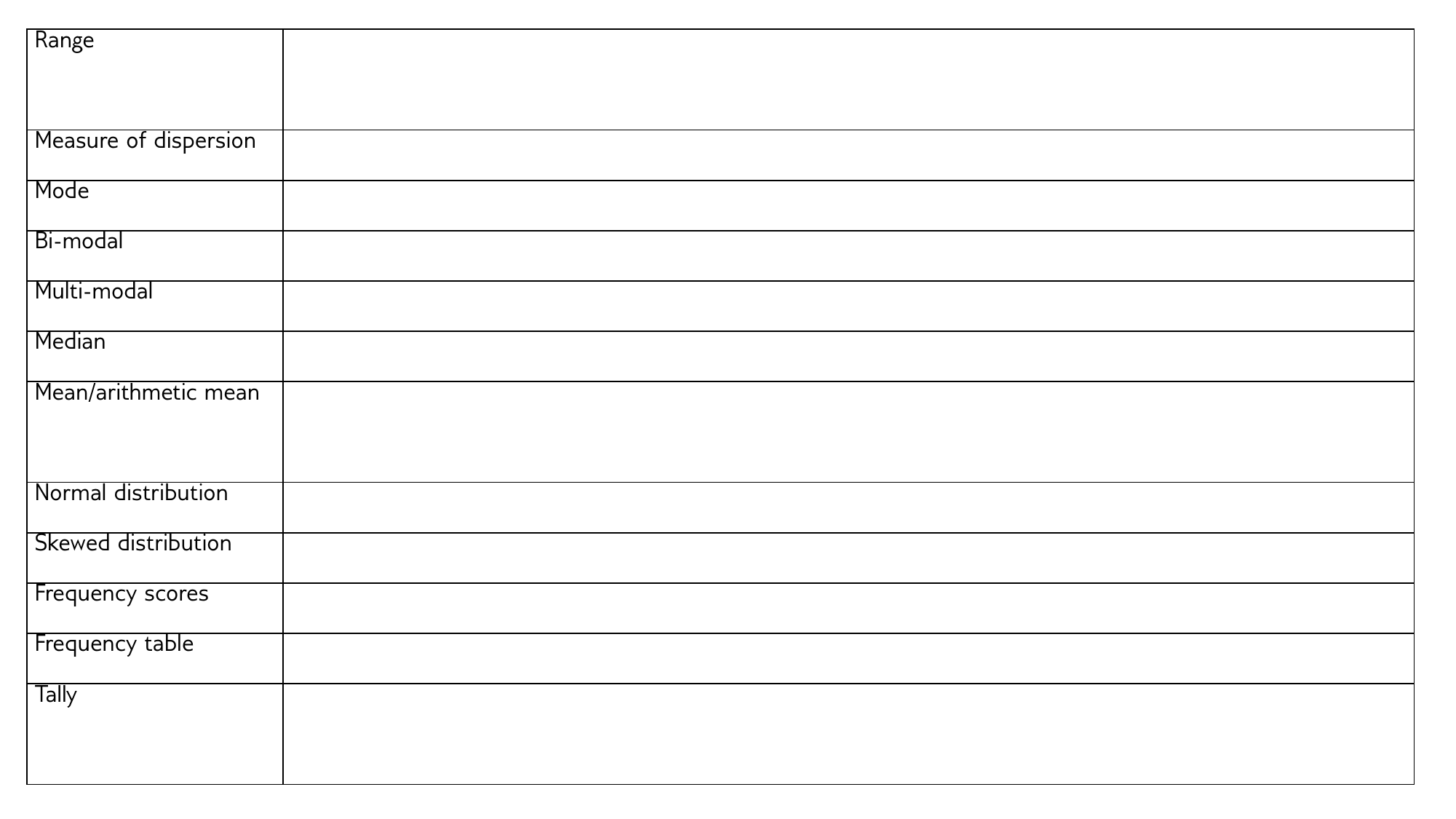

| Range |  |
| --- | --- |
| Measure of dispersion |  |
| Mode |  |
| Bi-modal |  |
| Multi-modal |  |
| Median |  |
| Mean/arithmetic mean |  |
| Normal distribution |  |
| Skewed distribution |  |
| Frequency scores |  |
| Frequency table |  |
| Tally |  |